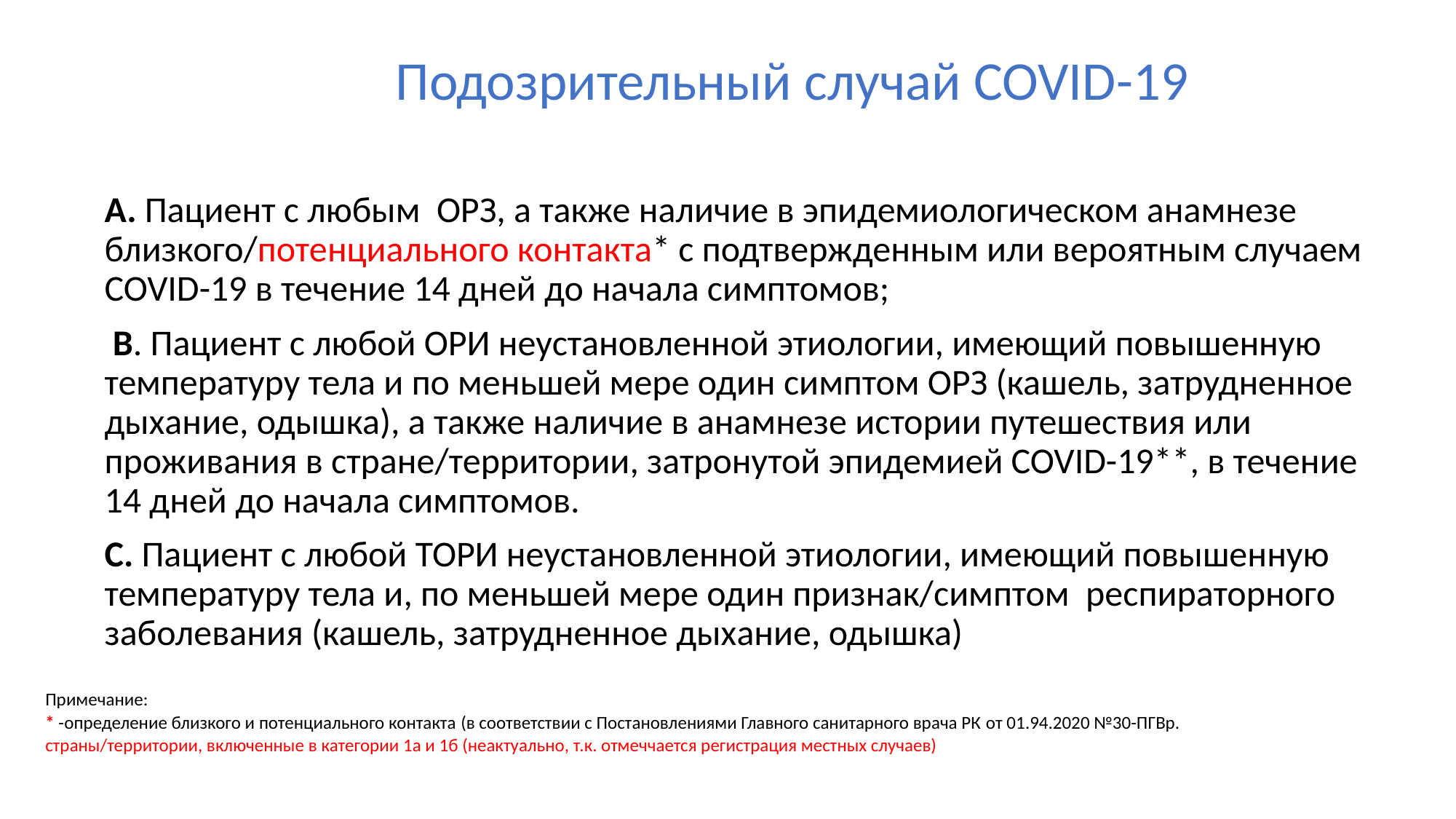

# Подозрительный случай COVID-19
A. Пациент с любым  ОРЗ, а также наличие в эпидемиологическом анамнезе близкого/потенциального контакта* с подтвержденным или вероятным случаем COVID-19 в течение 14 дней до начала симптомов;
 B. Пациент с любой ОРИ неустановленной этиологии, имеющий повышенную температуру тела и по меньшей мере один симптом ОРЗ (кашель, затрудненное дыхание, одышка), а также наличие в анамнезе истории путешествия или проживания в стране/территории, затронутой эпидемией COVID-19**, в течение 14 дней до начала симптомов.
С. Пациент с любой ТОРИ неустановленной этиологии, имеющий повышенную температуру тела и, по меньшей мере один признак/симптом  респираторного заболевания (кашель, затрудненное дыхание, одышка)

Примечание:
* -определение близкого и потенциального контакта (в соответствии с Постановлениями Главного санитарного врача РК от 01.94.2020 №30-ПГВр.
страны/территории, включенные в категории 1а и 1б (неактуально, т.к. отмеччается регистрация местных случаев)